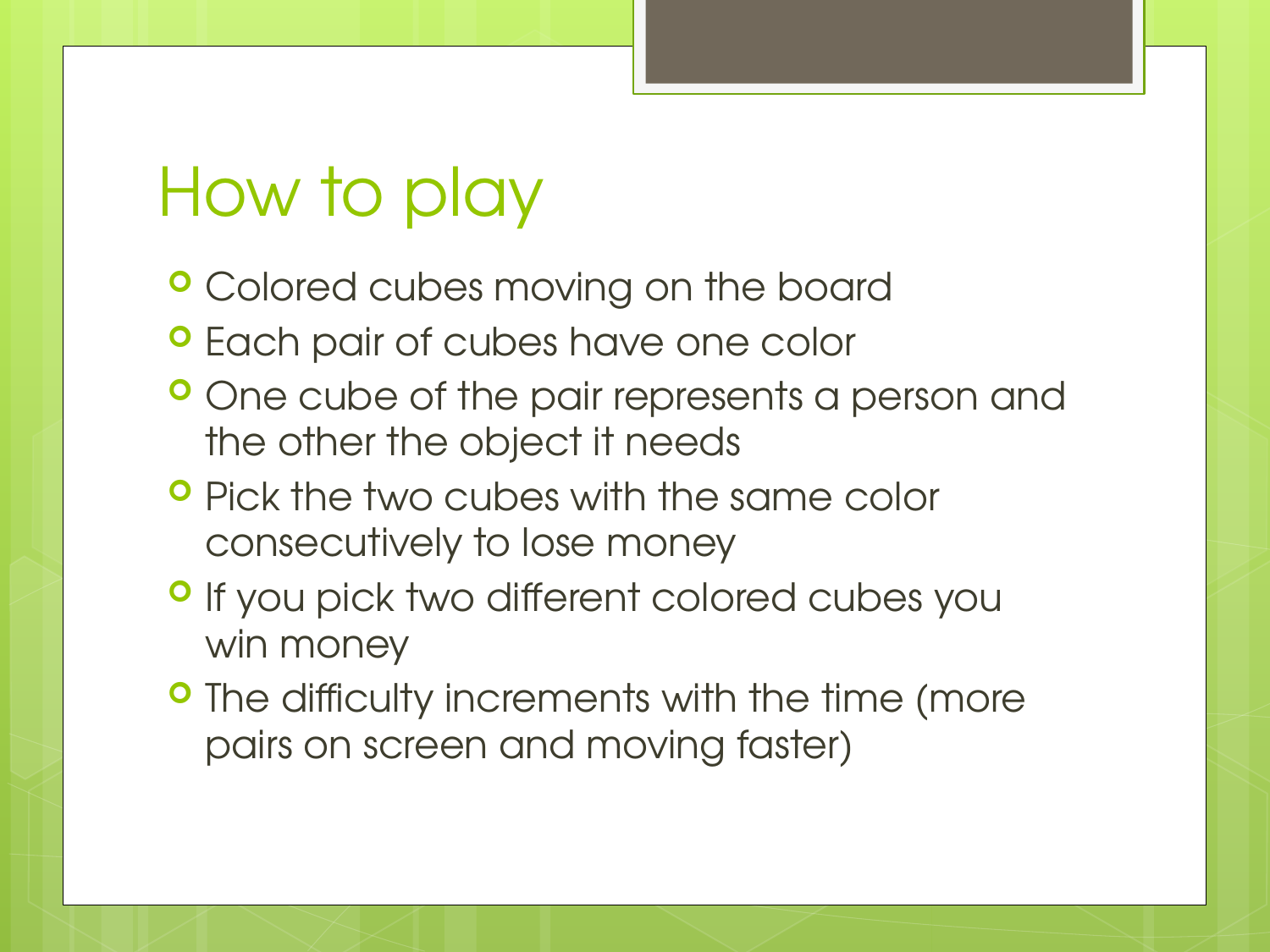

# How to play
Colored cubes moving on the board
Each pair of cubes have one color
One cube of the pair represents a person and the other the object it needs
Pick the two cubes with the same color consecutively to lose money
If you pick two different colored cubes you win money
The difficulty increments with the time (more pairs on screen and moving faster)